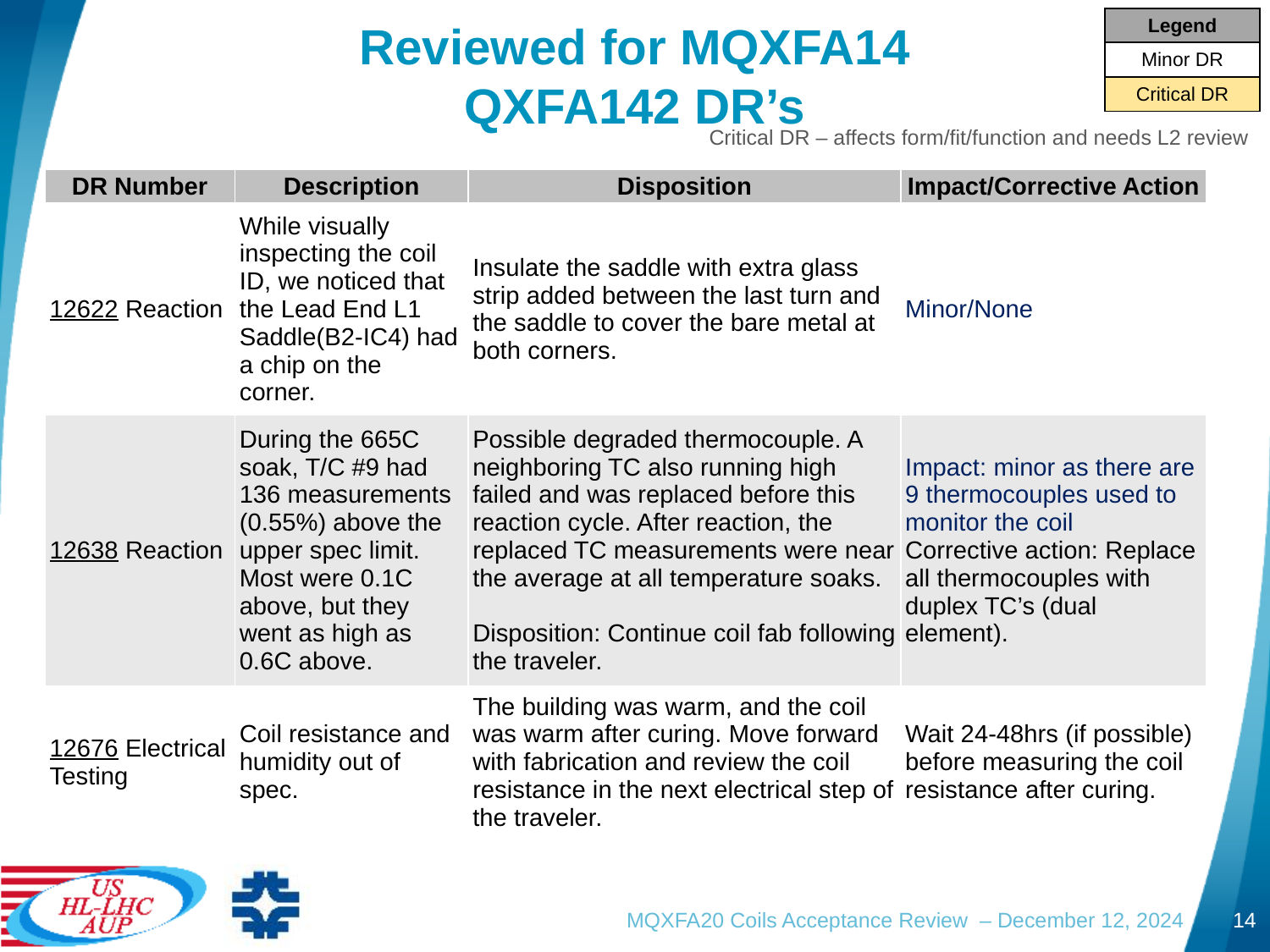

| Legend |
| --- |
| Minor DR |
| Critical DR |
# Reviewed for MQXFA14 QXFA142 DR’s
Critical DR – affects form/fit/function and needs L2 review
| DR Number | Description | Disposition | Impact/Corrective Action |
| --- | --- | --- | --- |
| 12622 Reaction | While visually inspecting the coil ID, we noticed that the Lead End L1 Saddle(B2-IC4) had a chip on the corner. | Insulate the saddle with extra glass strip added between the last turn and the saddle to cover the bare metal at both corners. | Minor/None |
| 12638 Reaction | During the 665C soak, T/C #9 had 136 measurements (0.55%) above the upper spec limit. Most were 0.1C above, but they went as high as 0.6C above. | Possible degraded thermocouple. A neighboring TC also running high failed and was replaced before this reaction cycle. After reaction, the replaced TC measurements were near the average at all temperature soaks. Disposition: Continue coil fab following the traveler. | Impact: minor as there are 9 thermocouples used to monitor the coil Corrective action: Replace all thermocouples with duplex TC’s (dual element). |
| 12676 Electrical Testing | Coil resistance and humidity out of spec. | The building was warm, and the coil was warm after curing. Move forward with fabrication and review the coil resistance in the next electrical step of the traveler. | Wait 24-48hrs (if possible) before measuring the coil resistance after curing. |
MQXFA20 Coils Acceptance Review  – December 12, 2024
14